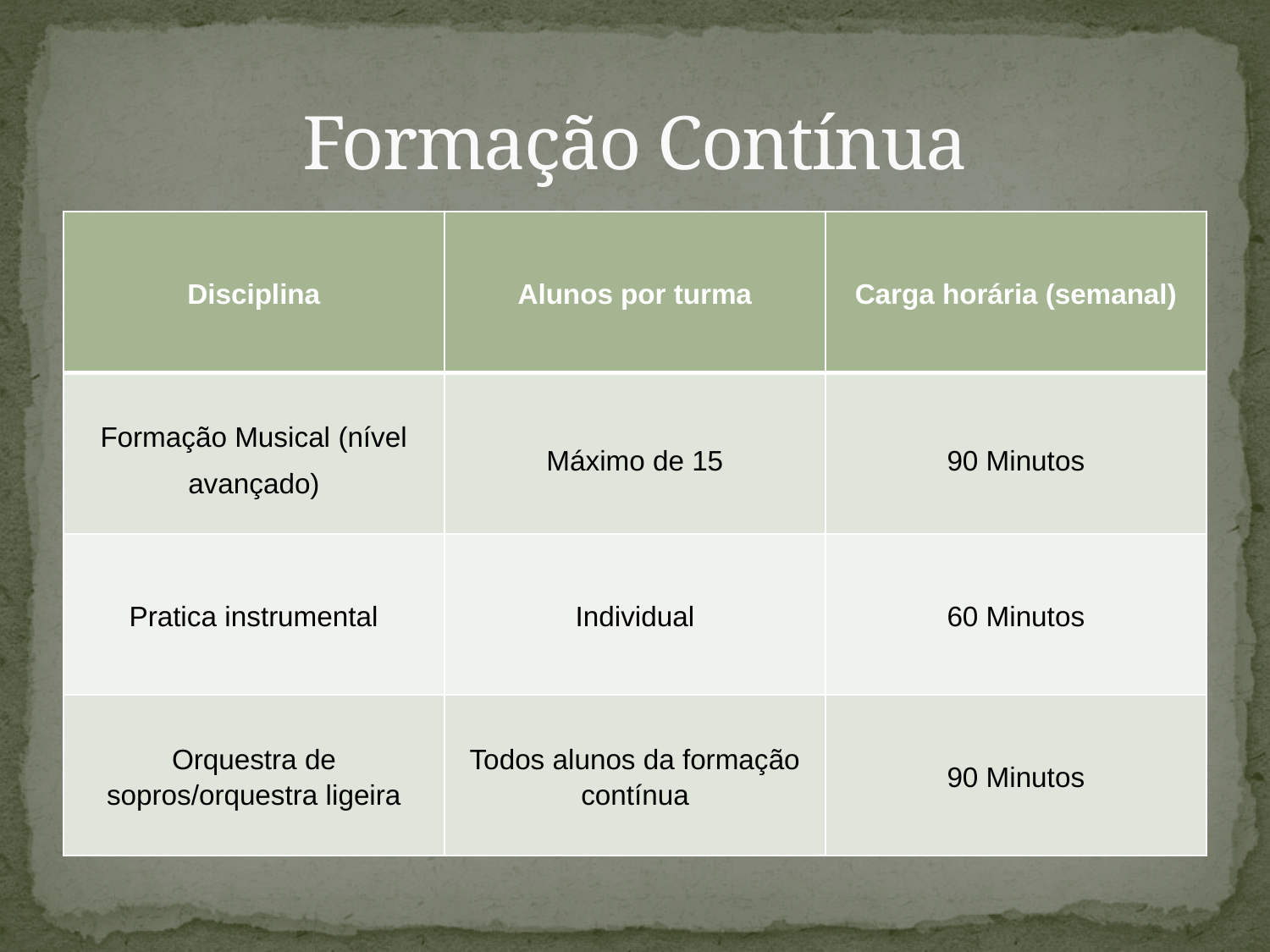

# Formação Contínua
| Disciplina | Alunos por turma | Carga horária (semanal) |
| --- | --- | --- |
| Formação Musical (nível avançado) | Máximo de 15 | 90 Minutos |
| Pratica instrumental | Individual | 60 Minutos |
| Orquestra de sopros/orquestra ligeira | Todos alunos da formação contínua | 90 Minutos |